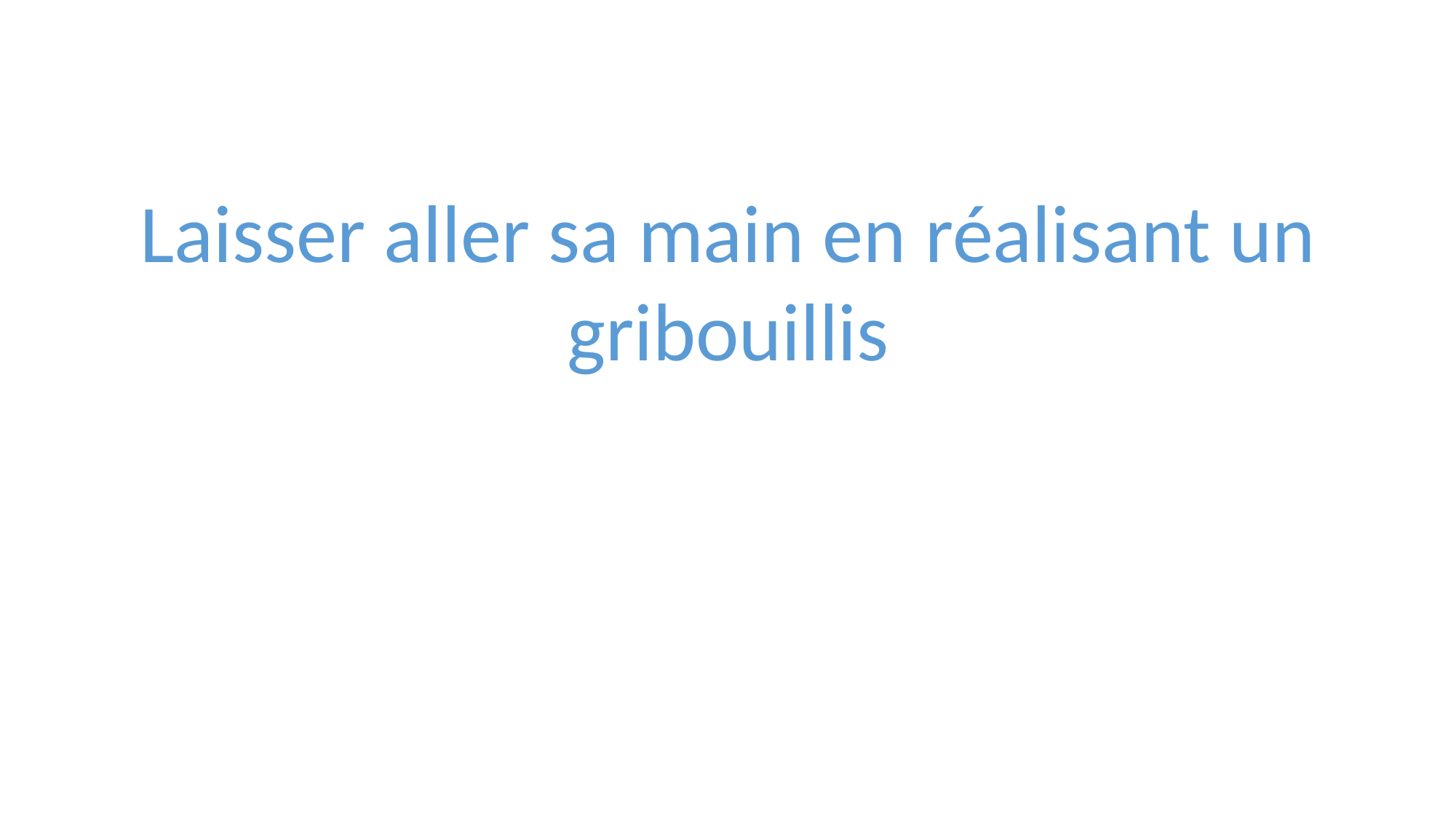

Laisser aller sa main en réalisant un gribouillis